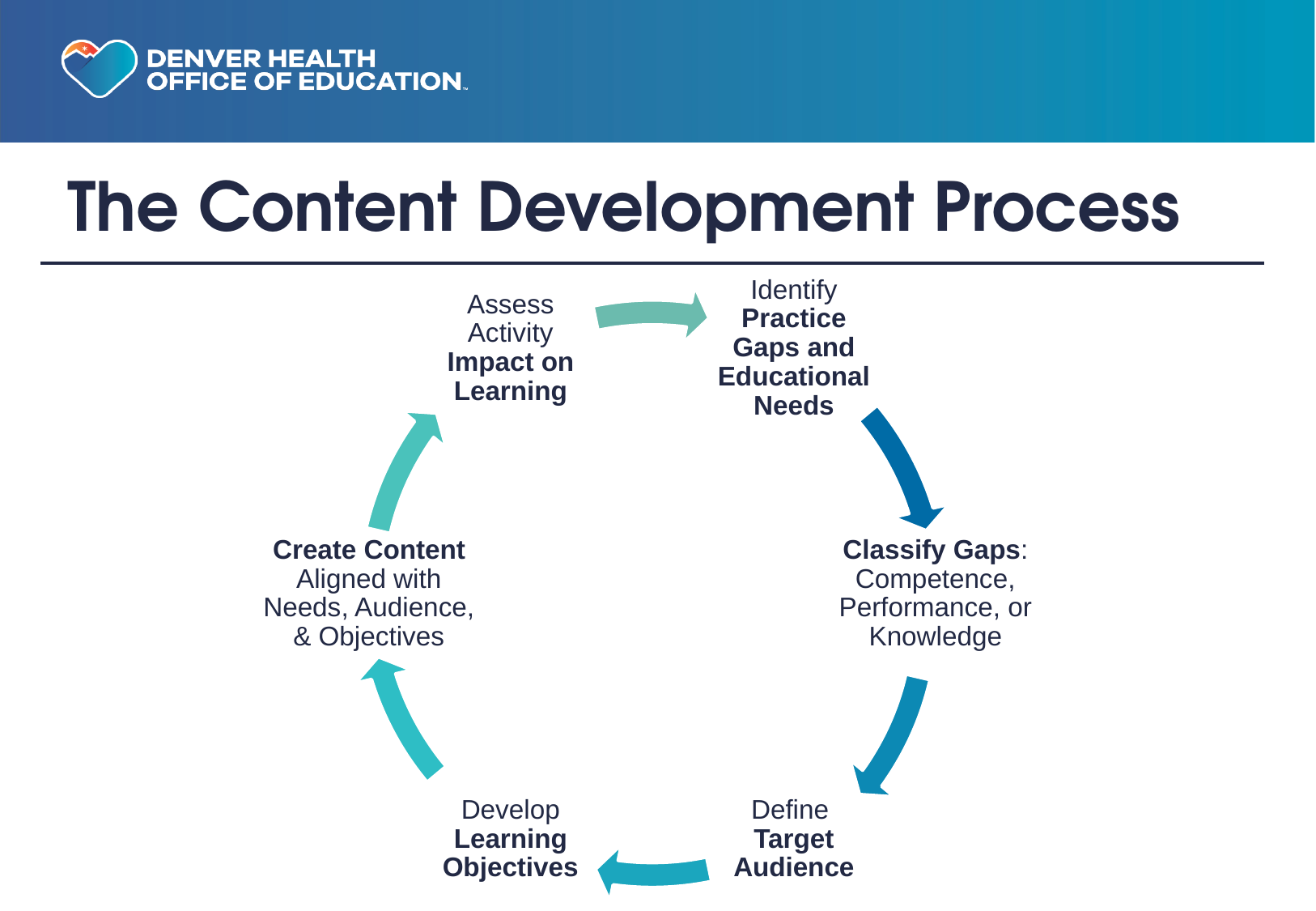

# The Content Development Process
Identify Practice Gaps and Educational Needs
Classify Gaps: Competence, Performance, or Knowledge
Define
Target Audience
Develop Learning Objectives
Create Content Aligned with Needs, Audience, & Objectives
Assess Activity Impact on Learning